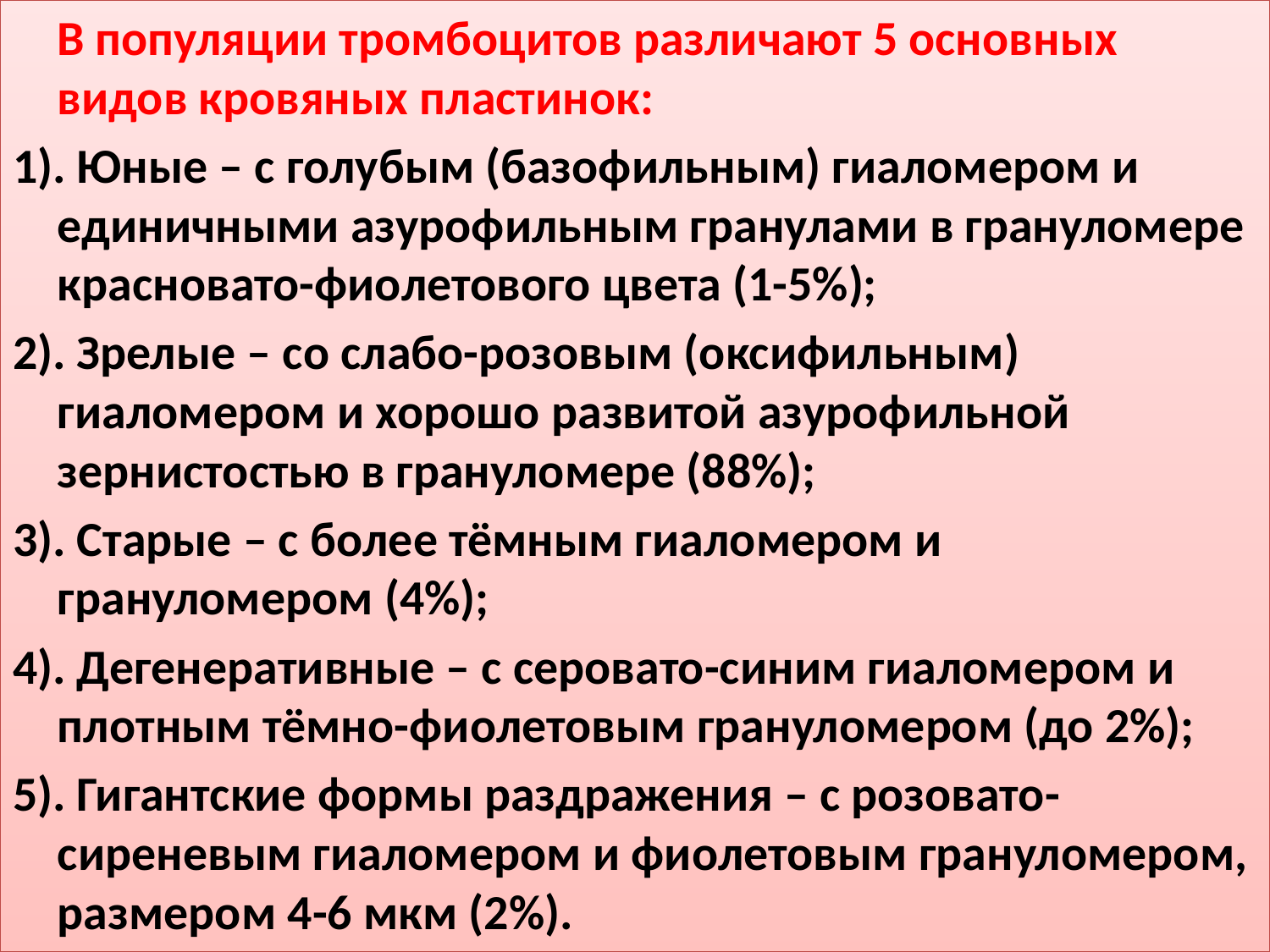

В популяции тромбоцитов различают 5 основных видов кровяных пластинок:
1). Юные – с голубым (базофильным) гиаломером и единичными азурофильным гранулами в грануломере красновато-фиолетового цвета (1-5%);
2). Зрелые – со слабо-розовым (оксифильным) гиаломером и хорошо развитой азурофильной зернистостью в грануломере (88%);
3). Старые – с более тёмным гиаломером и грануломером (4%);
4). Дегенеративные – с серовато-синим гиаломером и плотным тёмно-фиолетовым грануломером (до 2%);
5). Гигантские формы раздражения – с розовато-сиреневым гиаломером и фиолетовым грануломером, размером 4-6 мкм (2%).